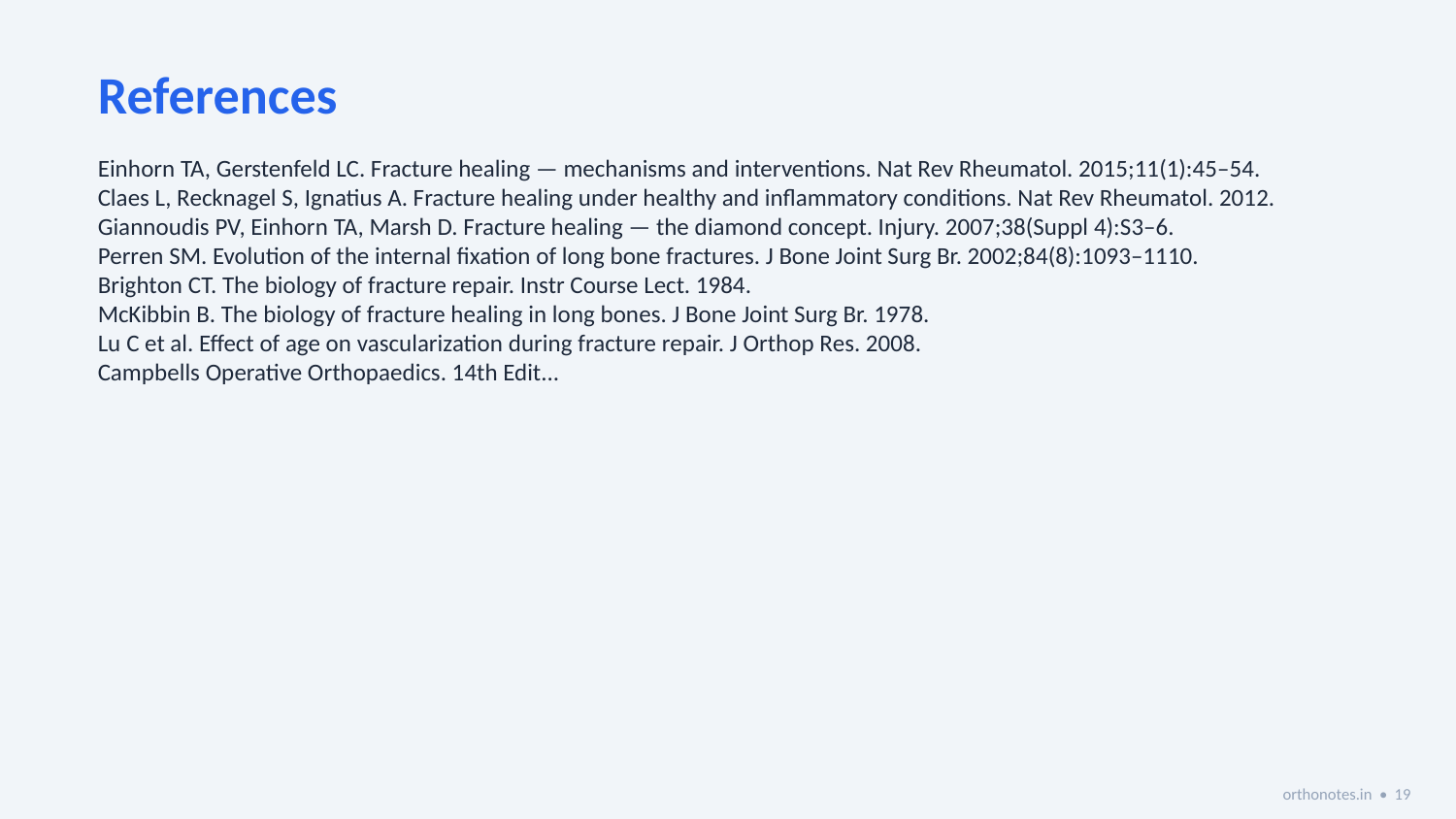

References
Einhorn TA, Gerstenfeld LC. Fracture healing — mechanisms and interventions. Nat Rev Rheumatol. 2015;11(1):45–54.
Claes L, Recknagel S, Ignatius A. Fracture healing under healthy and inflammatory conditions. Nat Rev Rheumatol. 2012.
Giannoudis PV, Einhorn TA, Marsh D. Fracture healing — the diamond concept. Injury. 2007;38(Suppl 4):S3–6.
Perren SM. Evolution of the internal fixation of long bone fractures. J Bone Joint Surg Br. 2002;84(8):1093–1110.
Brighton CT. The biology of fracture repair. Instr Course Lect. 1984.
McKibbin B. The biology of fracture healing in long bones. J Bone Joint Surg Br. 1978.
Lu C et al. Effect of age on vascularization during fracture repair. J Orthop Res. 2008.
Campbells Operative Orthopaedics. 14th Edit...
orthonotes.in  •  19